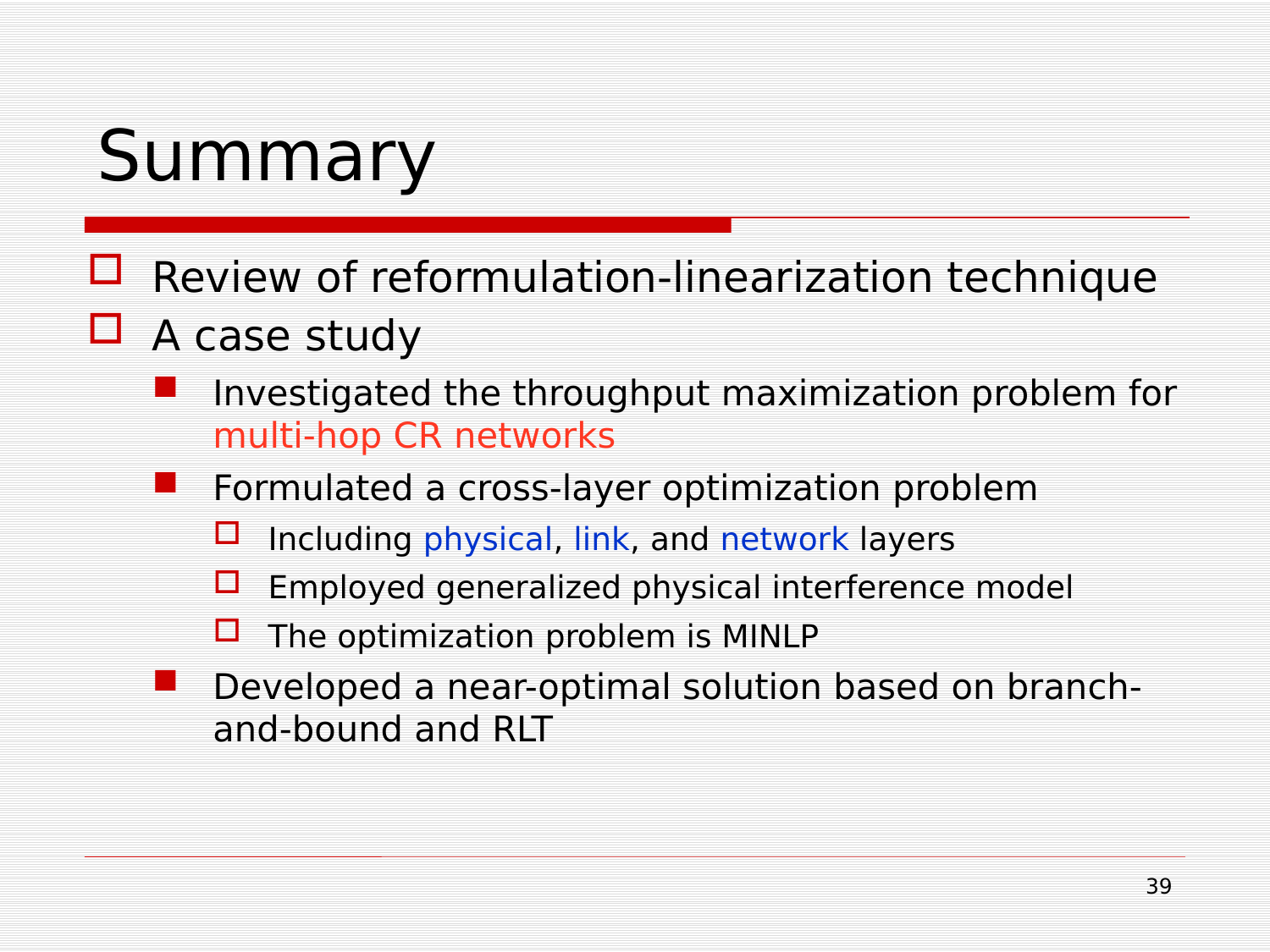

# Summary
Review of reformulation-linearization technique
A case study
Investigated the throughput maximization problem for multi-hop CR networks
Formulated a cross-layer optimization problem
Including physical, link, and network layers
Employed generalized physical interference model
The optimization problem is MINLP
Developed a near-optimal solution based on branch-and-bound and RLT
39